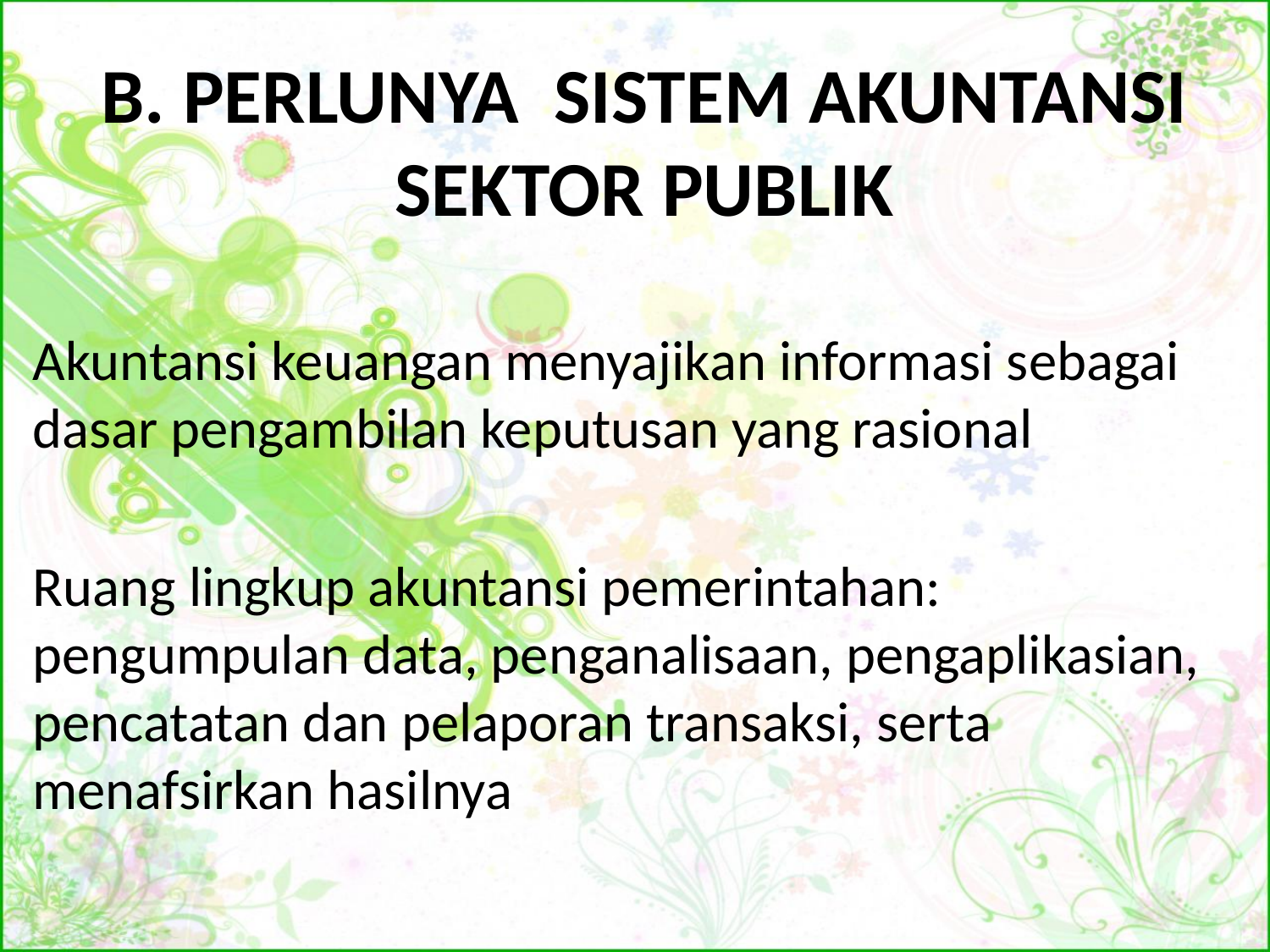

# B. PERLUNYA  SISTEM AKUNTANSI SEKTOR PUBLIK
Akuntansi keuangan menyajikan informasi sebagai dasar pengambilan keputusan yang rasional

Ruang lingkup akuntansi pemerintahan: pengumpulan data, penganalisaan, pengaplikasian, pencatatan dan pelaporan transaksi, serta menafsirkan hasilnya